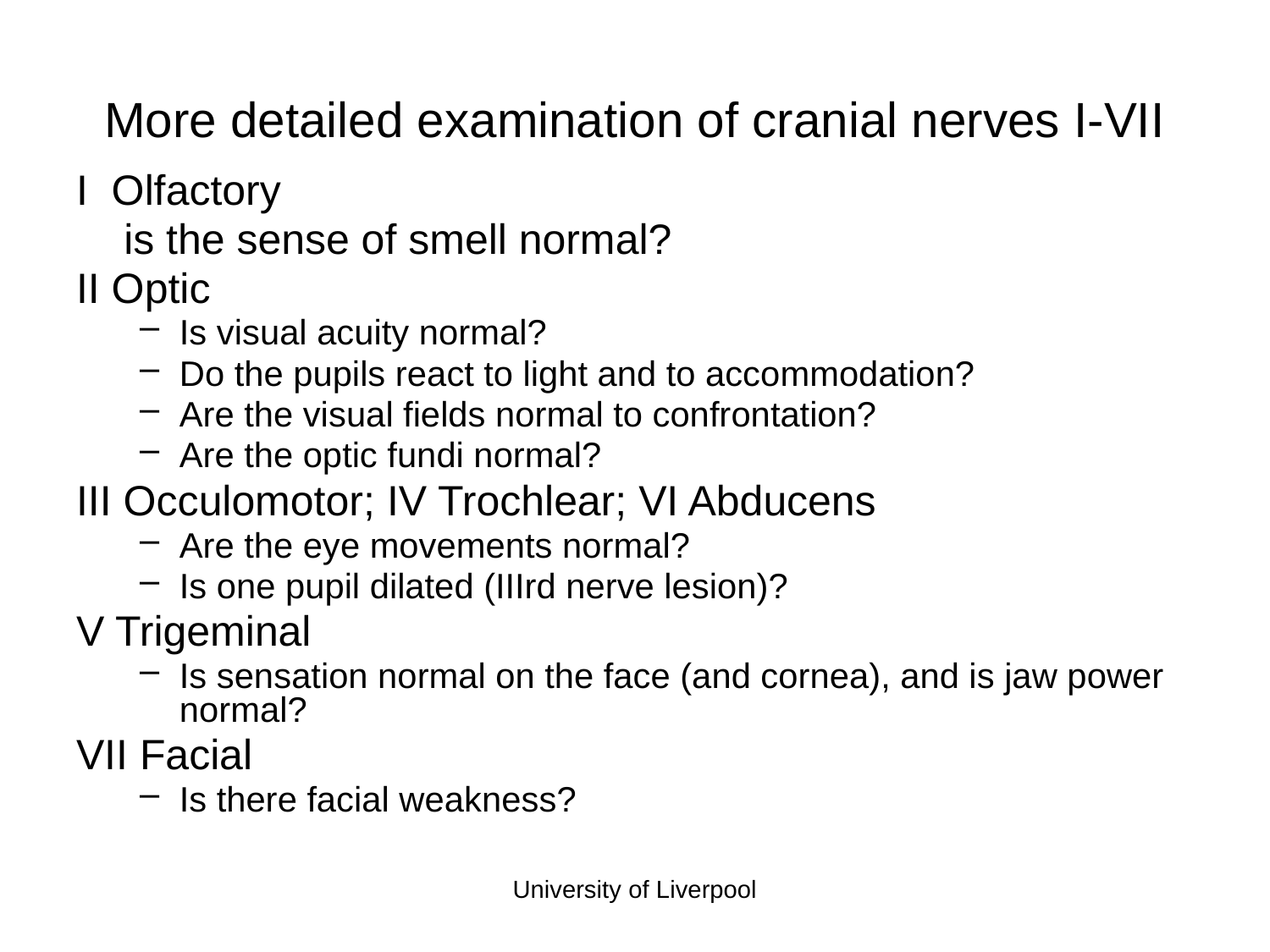

# More detailed examination of cranial nerves I-VII
I  Olfactory
	is the sense of smell normal?
II Optic
Is visual acuity normal?
Do the pupils react to light and to accommodation?
Are the visual fields normal to confrontation?
Are the optic fundi normal?
III Occulomotor; IV Trochlear; VI Abducens
Are the eye movements normal?
Is one pupil dilated (IIIrd nerve lesion)?
V Trigeminal
Is sensation normal on the face (and cornea), and is jaw power normal?
VII Facial
Is there facial weakness?

University of Liverpool